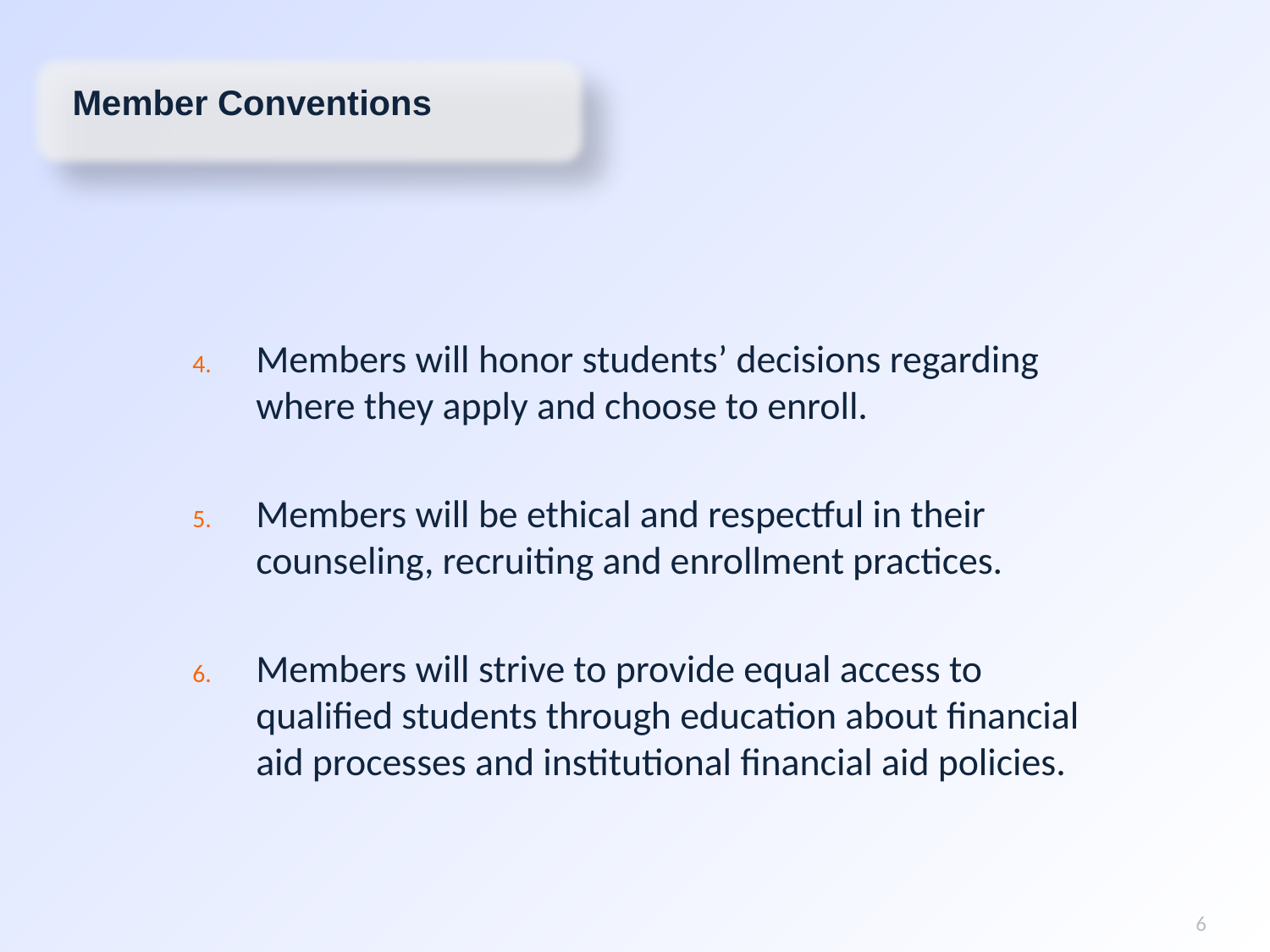

Member Conventions

Members will honor students’ decisions regarding where they apply and choose to enroll.

Members will be ethical and respectful in their counseling, recruiting and enrollment practices.

Members will strive to provide equal access to qualified students through education about financial aid processes and institutional financial aid policies.
6